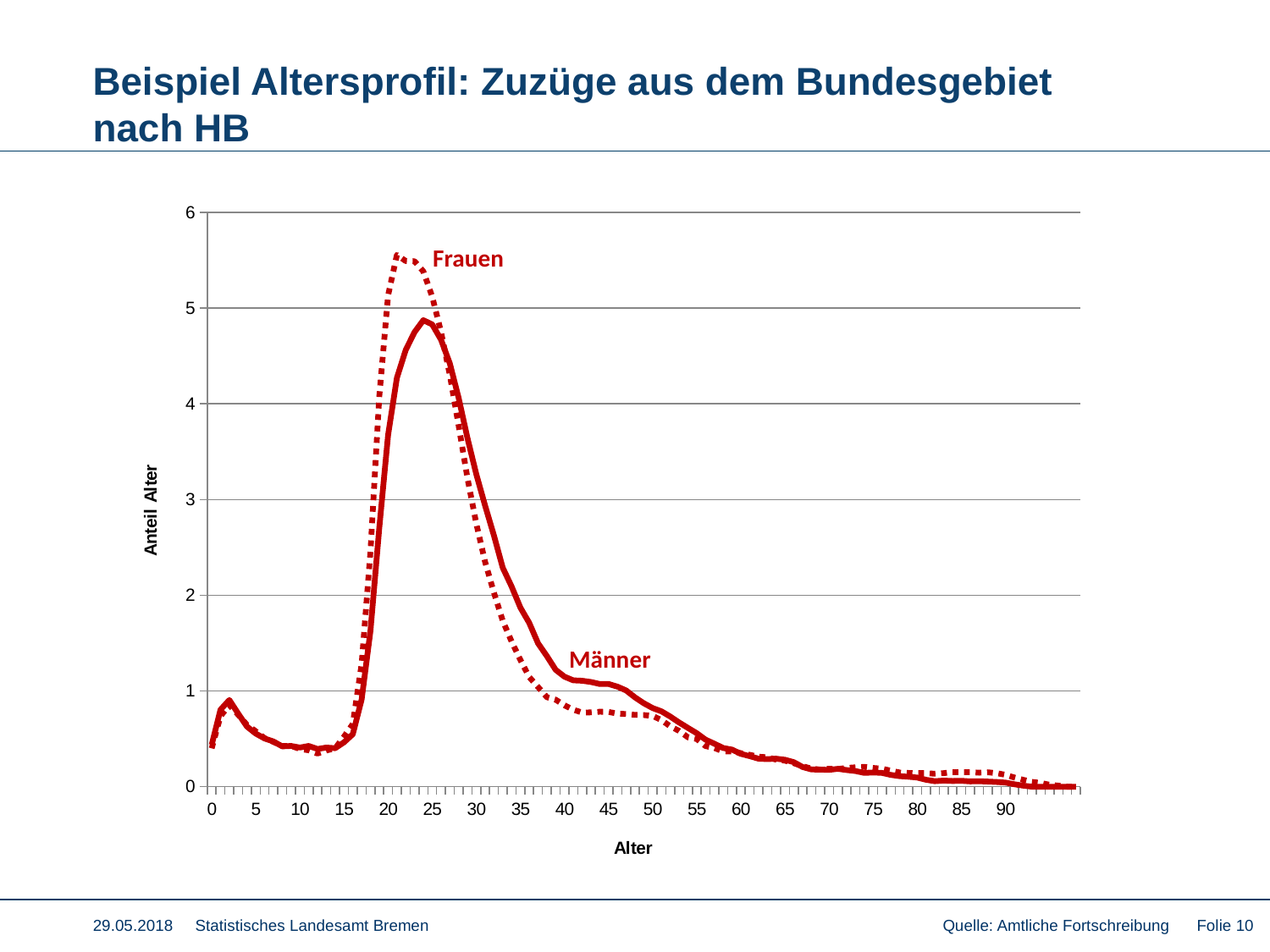

# Beispiel Altersprofil: Zuzüge aus dem Bundesgebiet nach HB

### Chart

| Category | HB M | HB F |
|---|---|---|
| 0 | 0.43789135217464886 | 0.40005218071922427 |
|  | 0.8038585209003215 | 0.7370526590424838 |
|  | 0.9053985445929937 | 0.8522850806626951 |
|  | 0.7636655948553055 | 0.752272035482889 |
|  | 0.6282788965984092 | 0.6457364004000521 |
| 5 | 0.5542392959891691 | 0.5783363047354002 |
|  | 0.5034692841428329 | 0.5065878158020611 |
|  | 0.47173802673887294 | 0.46745227638387615 |
|  | 0.4209680148925368 | 0.4239683436970039 |
|  | 0.4251988492130648 | 0.4261425403313476 |
| 10 | 0.4082755119309528 | 0.3935295908161934 |
|  | 0.4251988492130648 | 0.38048441101013175 |
|  | 0.3934675918091048 | 0.345697264860634 |
|  | 0.4082755119309528 | 0.37831021437578816 |
|  | 0.40192926045016075 | 0.40005218071922427 |
| 15 | 0.4632763580978169 | 0.5218071922424664 |
|  | 0.5478930445083771 | 0.6544331869374267 |
|  | 0.9117447960737858 | 1.28277601426273 |
|  | 1.626755796243019 | 2.4524938035395922 |
|  | 2.6992722964968694 | 4.0722702961255814 |
| 20 | 3.6744796073785753 | 5.133278253685263 |
|  | 4.271027246573024 | 5.555072400747924 |
|  | 4.562954814689457 | 5.4920206983519595 |
|  | 4.7491115247926885 | 5.489846501717616 |
|  | 4.873921137248265 | 5.383310866634779 |
| 25 | 4.829497376882721 | 5.120233073879202 |
|  | 4.670841089862921 | 4.752793842675131 |
|  | 4.421221864951769 | 4.300560942731661 |
|  | 4.0616009477068875 | 3.772231160586163 |
|  | 3.642748349974615 | 3.2243336087315737 |
| 30 | 3.264088678287358 | 2.748184545810323 |
|  | 2.9361990184464375 | 2.348132365091099 |
|  | 2.623117278727365 | 2.0263512632082445 |
|  | 2.286765950245388 | 1.7328347175718573 |
|  | 2.0921475715011 | 1.5175892507718398 |
| 35 | 1.8700287696733795 | 1.3240857503152585 |
|  | 1.7113724826535792 | 1.1458016262990824 |
|  | 1.4977153494669149 | 1.0414401878505892 |
|  | 1.3644440683702825 | 0.9349045527677523 |
|  | 1.2205957014723303 | 0.908814193155629 |
| 40 | 1.1486715180233542 | 0.8501108840283514 |
|  | 1.1105940091386022 | 0.8044527547071358 |
|  | 1.106363174818074 | 0.7740140018263252 |
|  | 1.0936706718564901 | 0.7761881984606688 |
|  | 1.0725165002538501 | 0.7827107883636997 |
| 45 | 1.0725165002538501 | 0.7805365917293561 |
|  | 1.045016077170418 | 0.7631430186546071 |
|  | 1.004823151125402 | 0.7587946253859199 |
|  | 0.9328989676764259 | 0.7500978388485455 |
|  | 0.8715518700287697 | 0.7479236422142018 |
| 50 | 0.8207818581824335 | 0.7392268556768274 |
|  | 0.7869351836182096 | 0.6957429229899552 |
|  | 0.7319343374513454 | 0.6305170239596469 |
|  | 0.6705872398036893 | 0.5826846980040875 |
|  | 0.6134709764765611 | 0.5152846023394356 |
| 55 | 0.558470130309697 | 0.4978910292646867 |
|  | 0.4907767811812489 | 0.4239683436970039 |
|  | 0.4484684379759689 | 0.40440057398791146 |
|  | 0.40404467761042473 | 0.36743923120407007 |
|  | 0.38712134032831275 | 0.36743923120407007 |
| 60 | 0.3426975799627687 | 0.3500456581293212 |
|  | 0.31942799119986465 | 0.33265208505457233 |
|  | 0.29192756811643256 | 0.3130843153454798 |
|  | 0.28769673379590455 | 0.30656172544244903 |
|  | 0.29192756811643256 | 0.2826455624646693 |
| 65 | 0.28135048231511256 | 0.27177457929295123 |
|  | 0.2559654763919445 | 0.24568421968082793 |
|  | 0.20519546454560839 | 0.2130712701656738 |
|  | 0.17981045862244036 | 0.18915510718789408 |
|  | 0.17769504146217635 | 0.17828412401617602 |
| 70 | 0.17557962430191232 | 0.18698091055355046 |
|  | 0.18615671010323234 | 0.18480671391920686 |
|  | 0.17346420714164834 | 0.19567769709092492 |
|  | 0.16288712134032832 | 0.20220028699395573 |
|  | 0.14384836689795227 | 0.20654868026264295 |
| 75 | 0.14807920121848028 | 0.19567769709092492 |
|  | 0.14384836689795227 | 0.18698091055355046 |
|  | 0.12269419529531223 | 0.16741314084445796 |
|  | 0.11000169233372822 | 0.14784537113536547 |
|  | 0.1036554408529362 | 0.14349697786667825 |
| 80 | 0.09519377221188019 | 0.14132278123233466 |
|  | 0.07192418344897614 | 0.14132278123233466 |
|  | 0.05711626332712811 | 0.13480019132930382 |
|  | 0.06346251480792012 | 0.14132278123233466 |
|  | 0.059231680487392115 | 0.1521937644040527 |
| 85 | 0.06134709764765611 | 0.1521937644040527 |
|  | 0.05500084616686411 | 0.1521937644040527 |
|  | 0.05711626332712811 | 0.14567117450102188 |
|  | 0.0528854290066001 | 0.1500195677697091 |
|  | 0.04865459468607209 | 0.14132278123233466 |
| 90 | 0.04230834320528008 | 0.12392920815758578 |
|  | 0.02538500592316805 | 0.09566465191111884 |
|  | 0.01057708580132002 | 0.07174848893333913 |
|  | 0.0 | 0.050006522589903034 |
|  | 0.0 | 0.03913553941818498 |
|  | 0.0 | 0.01956776970909249 |
|  | 0.0 | 0.01087098317171805 |
|  | 0.0 | 0.0 |
|  | 0.0 | 0.0 |
Frauen
Männer
29.05.2018     Statistisches Landesamt Bremen
Quelle: Amtliche Fortschreibung	Folie 10